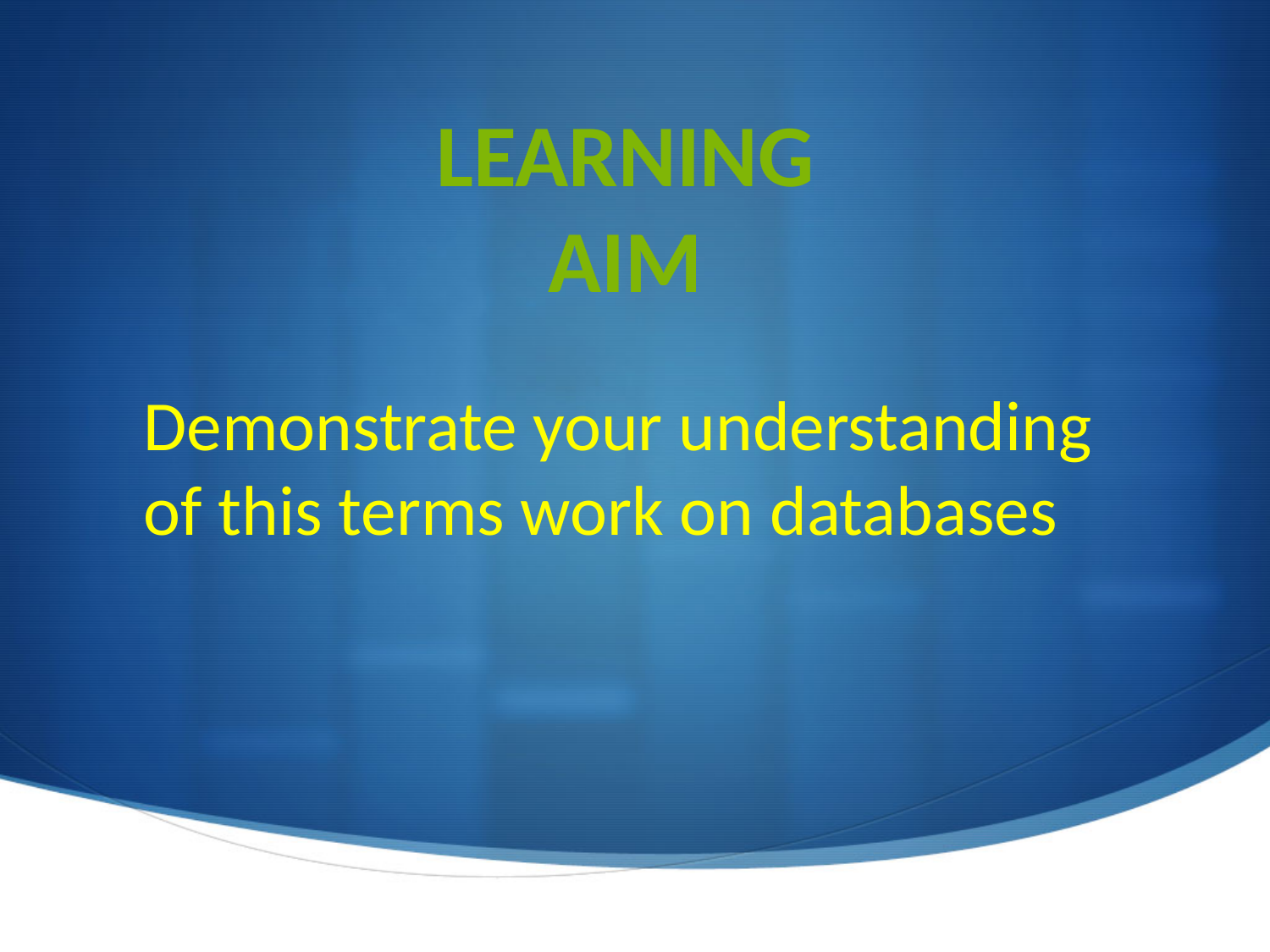

Learning
AIM
Demonstrate your understanding of this terms work on databases